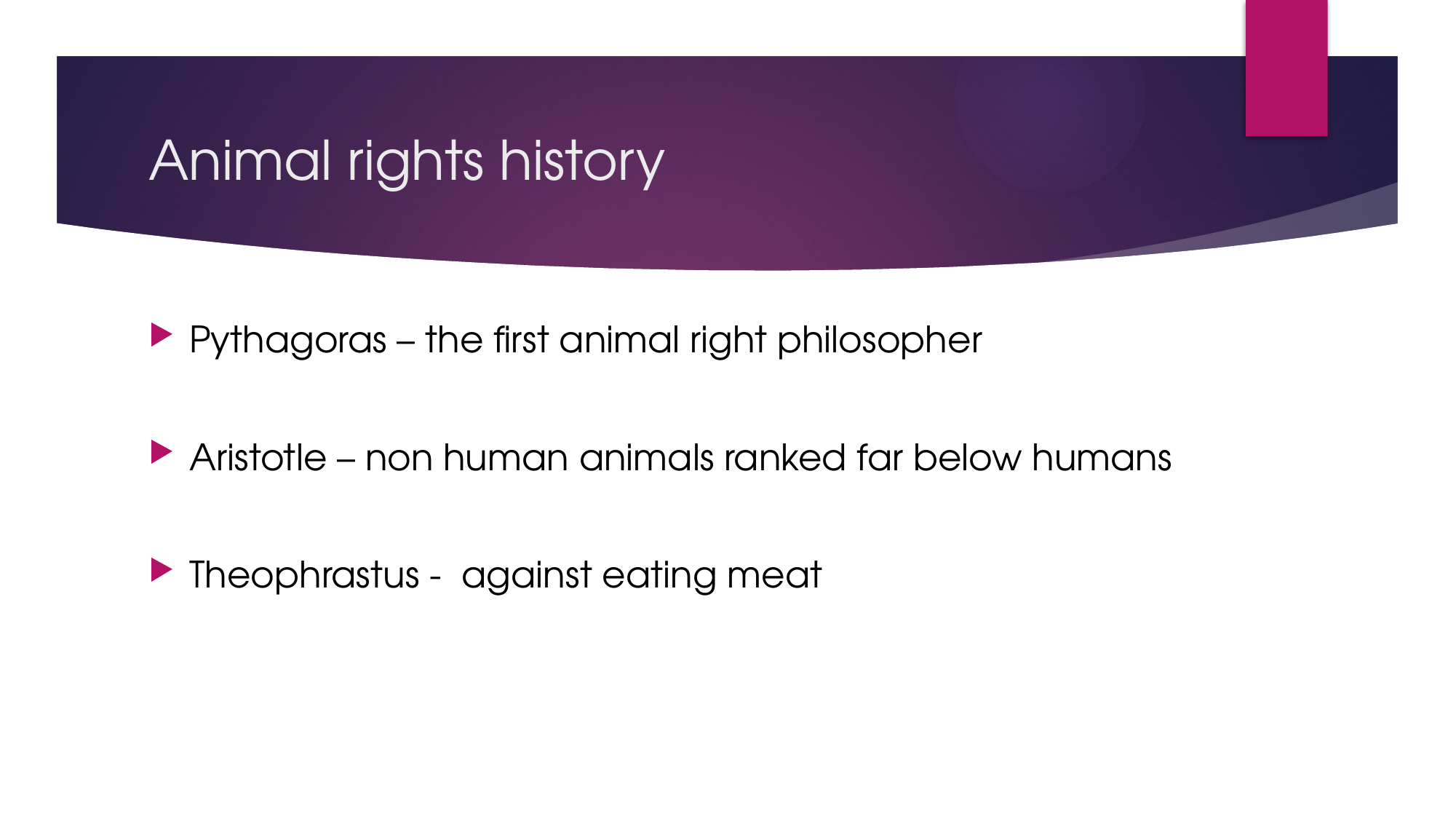

# Animal rights history
Pythagoras – the first animal right philosopher

Aristotle – non human animals ranked far below humans

Theophrastus -  against eating meat